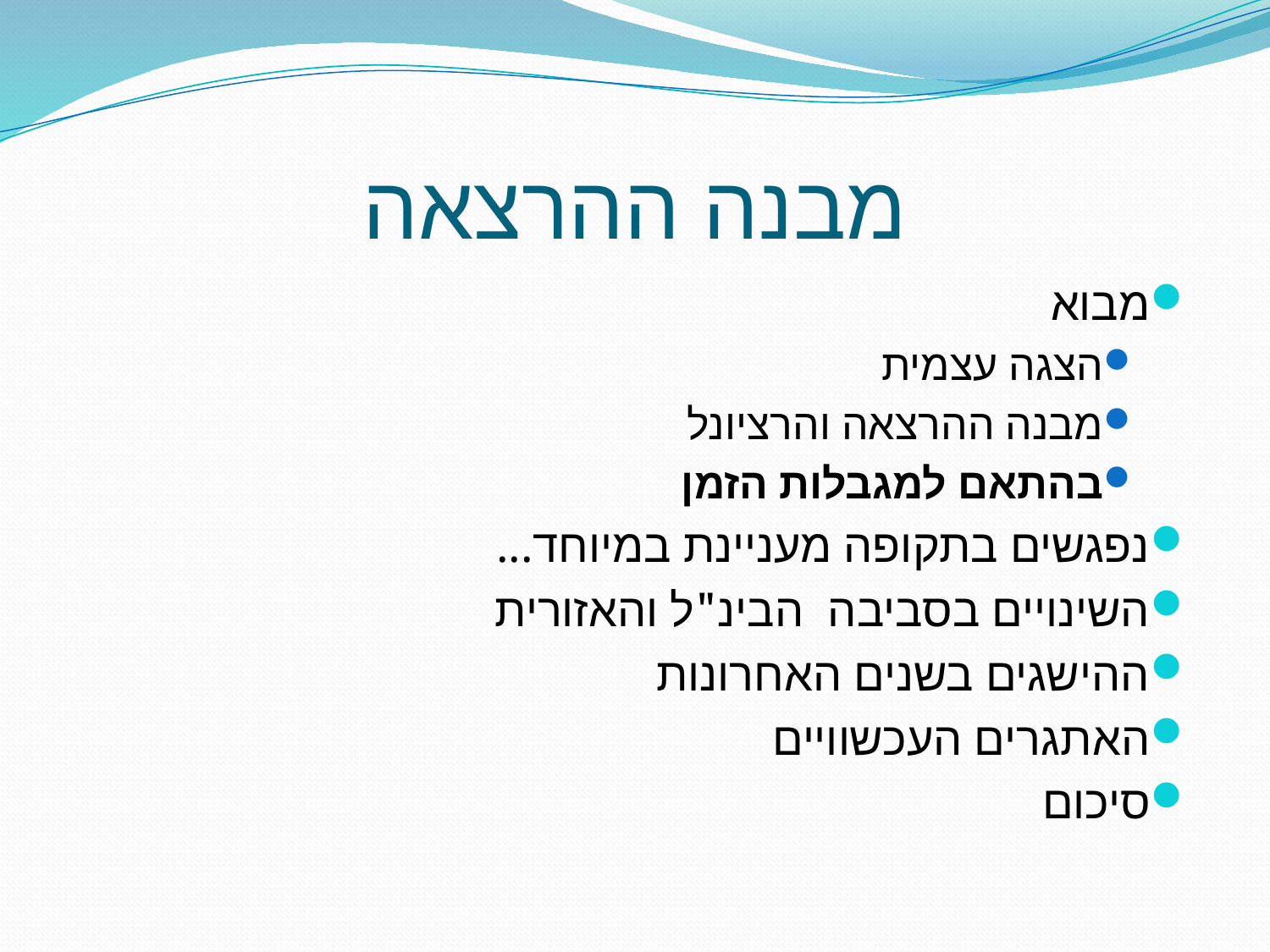

# מבנה ההרצאה
מבוא
הצגה עצמית
מבנה ההרצאה והרציונל
בהתאם למגבלות הזמן
נפגשים בתקופה מעניינת במיוחד...
השינויים בסביבה  הבינ"ל והאזורית
ההישגים בשנים האחרונות
האתגרים העכשוויים
סיכום